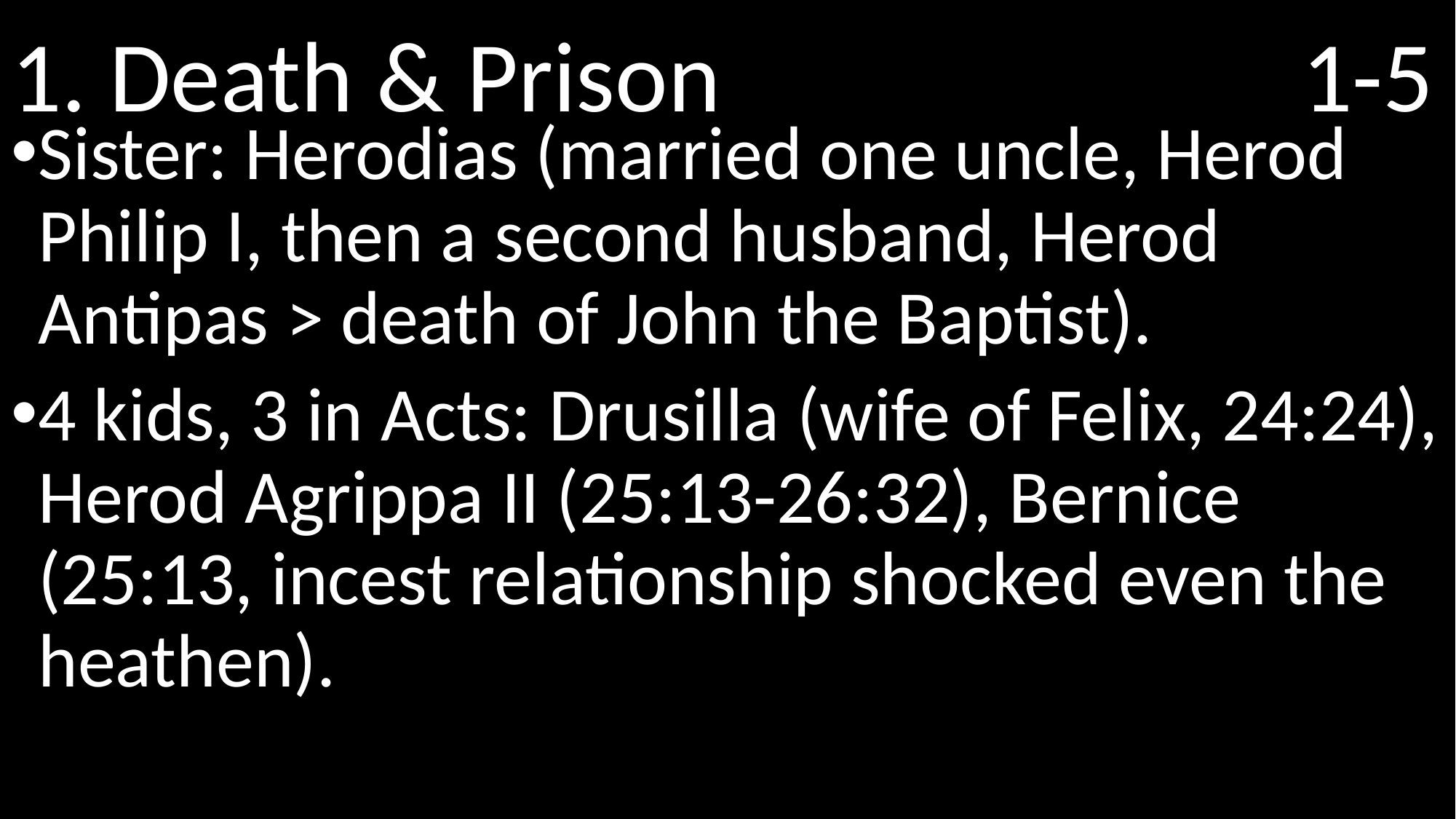

# 1. Death & Prison					    1-5
Sister: Herodias (married one uncle, Herod Philip I, then a second husband, Herod Antipas > death of John the Baptist).
4 kids, 3 in Acts: Drusilla (wife of Felix, 24:24), Herod Agrippa II (25:13-26:32), Bernice (25:13, incest relationship shocked even the heathen).